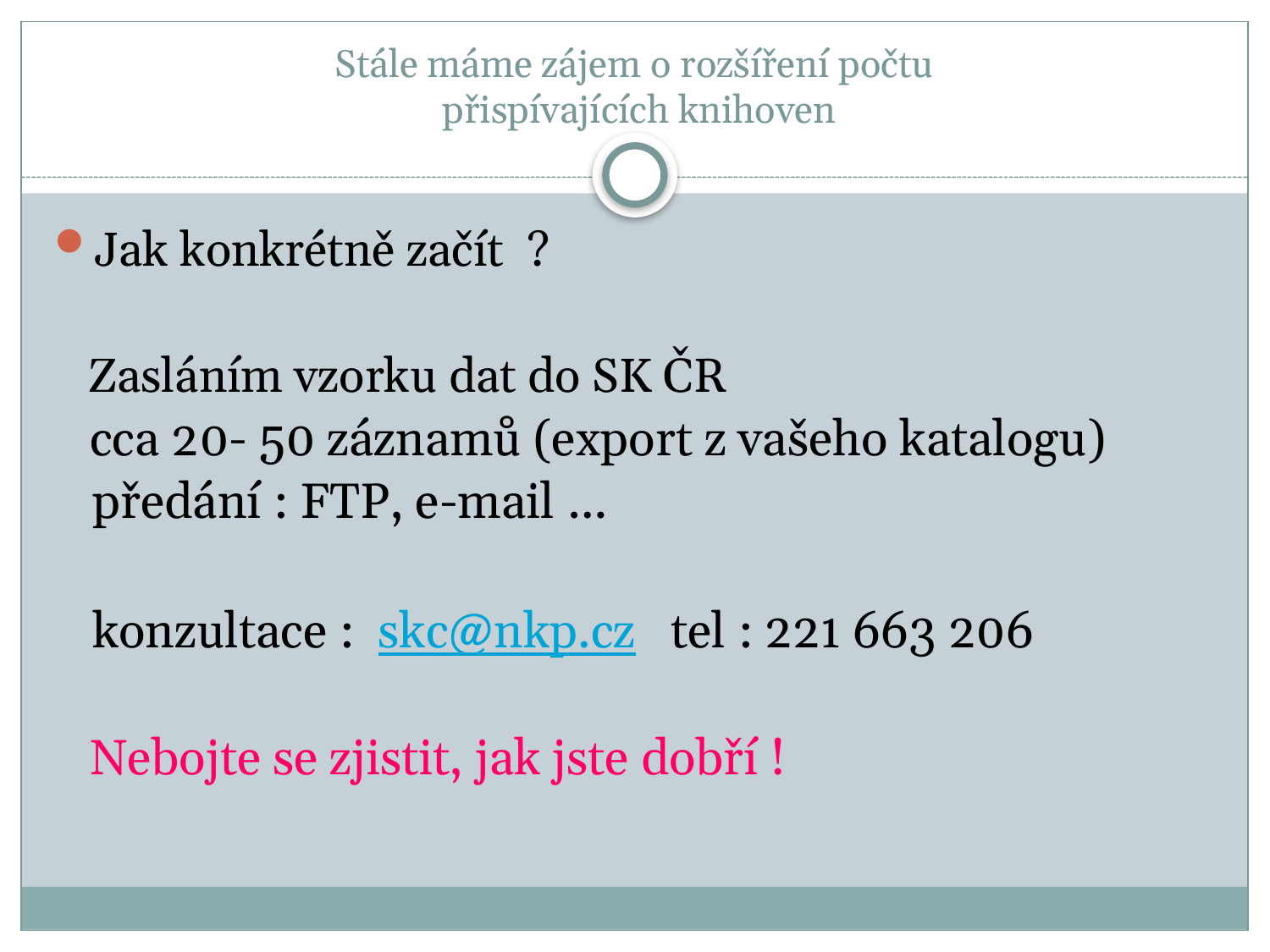

# Stále máme zájem o rozšíření počtu přispívajících knihoven
Jak konkrétně začít  ?

   Zasláním vzorku dat do SK ČR
   cca 20- 50 záznamů (export z vašeho katalogu)
	předání : FTP, e-mail …

 	konzultace :  skc@nkp.cz   tel : 221 663 206

   Nebojte se zjistit, jak jste dobří !